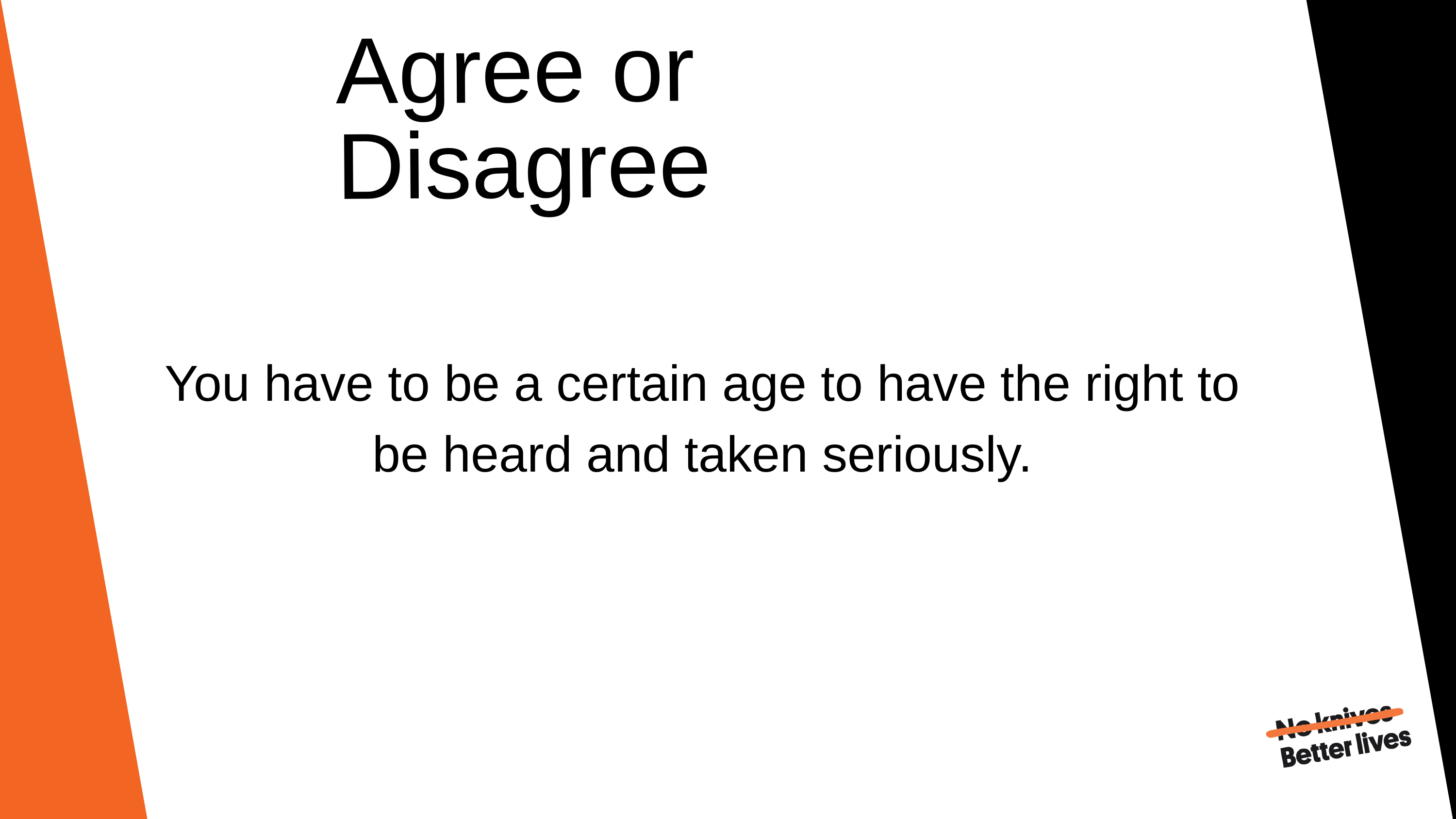

Agree or Disagree

You have to be a certain age to have the right to be heard and taken seriously.